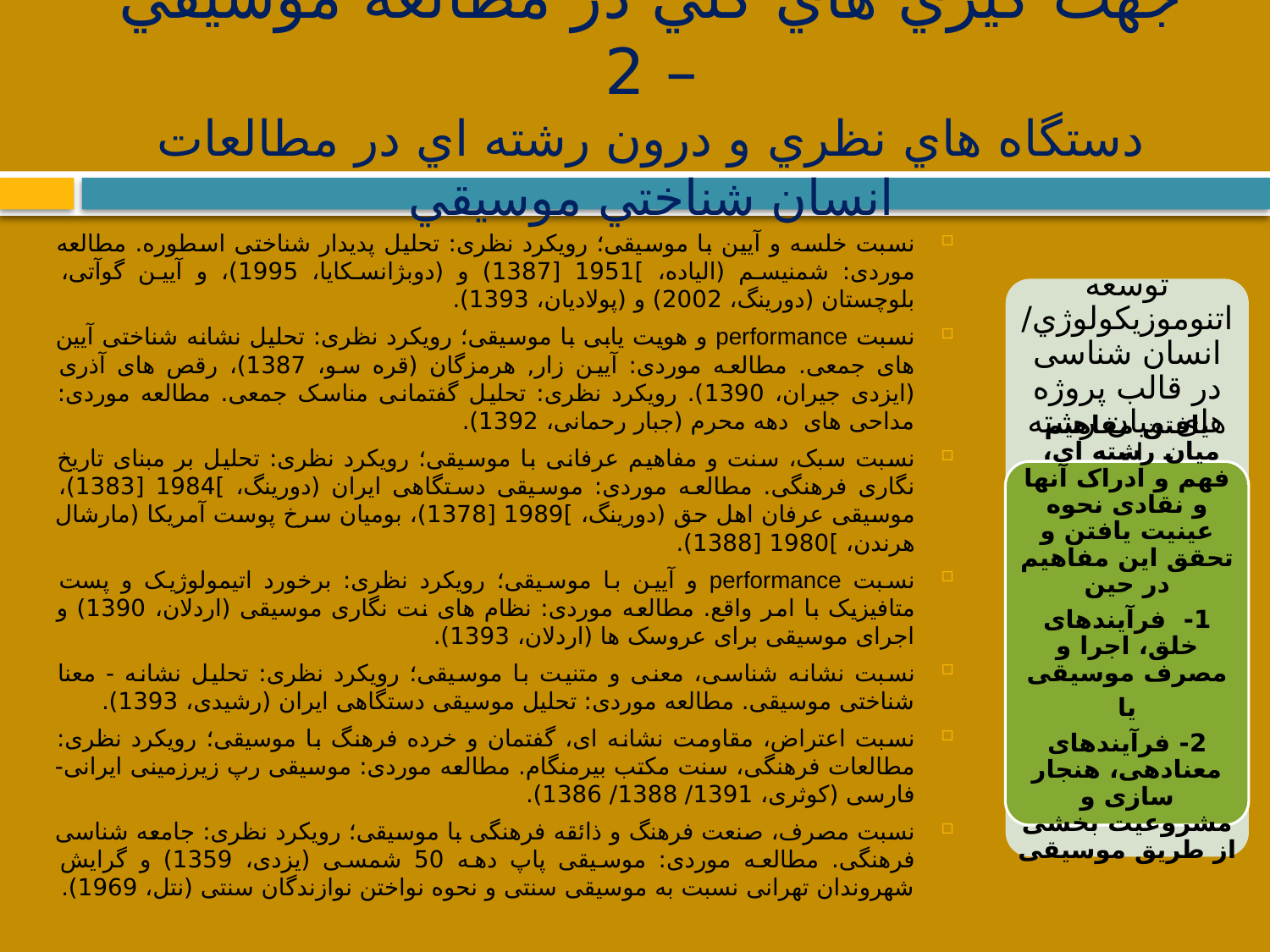

# جهت گيري هاي کلي در مطالعه موسيقي – 2 دستگاه هاي نظري و درون رشته اي در مطالعات انسان شناختي موسيقي
نسبت خلسه و آيين با موسيقی؛ رويکرد نظری: تحليل پديدار شناختی اسطوره. مطالعه موردی: شمنيسم (الياده، ]1951 [1387) و (دوبژانسکايا، 1995)، و آيين گوآتی، بلوچستان (دورينگ، 2002) و (پولاديان، 1393).
نسبت performance و هويت يابی با موسيقی؛ رويکرد نظری: تحليل نشانه شناختی آيين های جمعی. مطالعه موردی: آيين زار, هرمزگان (قره سو، 1387)، رقص های آذری (ايزدی جيران، 1390). رويکرد نظری: تحليل گفتمانی مناسک جمعی. مطالعه موردی: مداحی های  دهه محرم (جبار رحمانی، 1392).
نسبت سبک، سنت و مفاهيم عرفانی با موسيقی؛ رويکرد نظری: تحليل بر مبنای تاريخ نگاری فرهنگی. مطالعه موردی: موسيقی دستگاهی ايران (دورينگ، ]1984 [1383)، موسيقی عرفان اهل حق (دورينگ، ]1989 [1378)، بوميان سرخ پوست آمريکا (مارشال هرندن، ]1980 [1388).
نسبت performance و آيين با موسيقی؛ رويکرد نظری: برخورد اتيمولوژيک و پست متافيزيک با امر واقع. مطالعه موردی: نظام های نت نگاری موسيقی (اردلان، 1390) و اجرای موسيقی برای عروسک ها (اردلان، 1393).
نسبت نشانه شناسی، معنی و متنيت با موسيقی؛ رويکرد نظری: تحليل نشانه - معنا شناختی موسيقی. مطالعه موردی: تحليل موسيقی دستگاهی ايران (رشيدی، 1393).
نسبت اعتراض، مقاومت نشانه ای، گفتمان و خرده فرهنگ با موسيقی؛ رويکرد نظری: مطالعات فرهنگی، سنت مکتب بيرمنگام. مطالعه موردی: موسيقی رپ زيرزمينی ايرانی- فارسی (کوثری، 1391/ 1388/ 1386).
نسبت مصرف، صنعت فرهنگ و ذائقه فرهنگی با موسيقی؛ رويکرد نظری: جامعه شناسی فرهنگی. مطالعه موردی: موسيقی پاپ دهه 50 شمسی (يزدی، 1359) و گرايش شهروندان تهرانی نسبت به موسيقی سنتی و نحوه نواختن نوازندگان سنتی (نتل، 1969).
توسعه اتنوموزيکولوژي/ انسان شناسی در قالب پروژه های ميان رشته ای

يافتن مفاهيم ميان رشته ای،  فهم و ادراک آنها و نقادی نحوه عينيت يافتن و تحقق اين مفاهيم در حين
1-  فرآيندهای خلق، اجرا و مصرف موسيقی
يا
2- فرآيندهای معنادهی، هنجار سازی و مشروعيت بخشی از طريق موسيقی